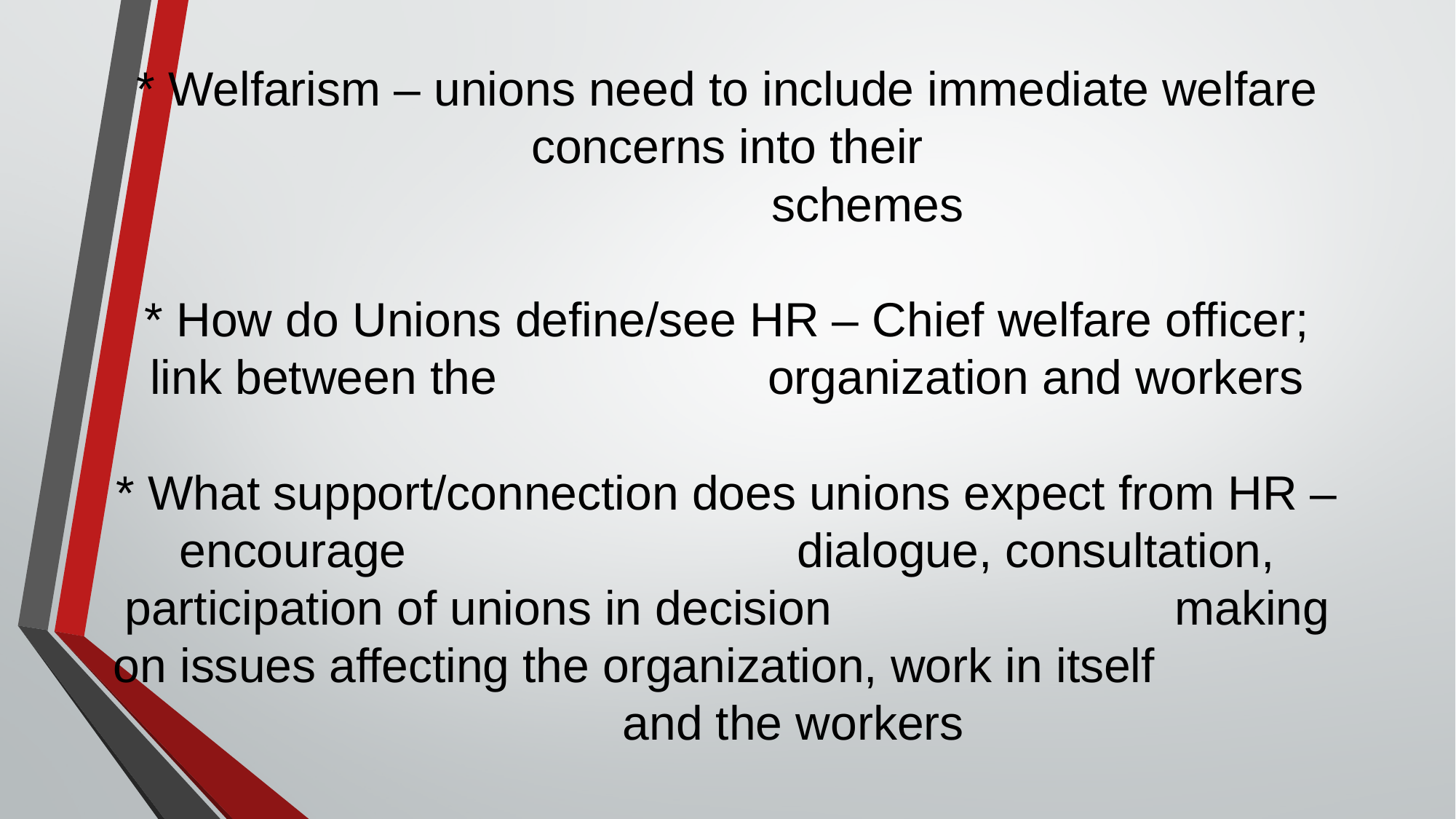

# * Welfarism – unions need to include immediate welfare concerns into their schemes * How do Unions define/see HR – Chief welfare officer; link between the 		              organization and workers * What support/connection does unions expect from HR – encourage 	  	              dialogue, consultation, participation of unions in decision 	   	              making on issues affecting the organization, work in itself 		              and the workers